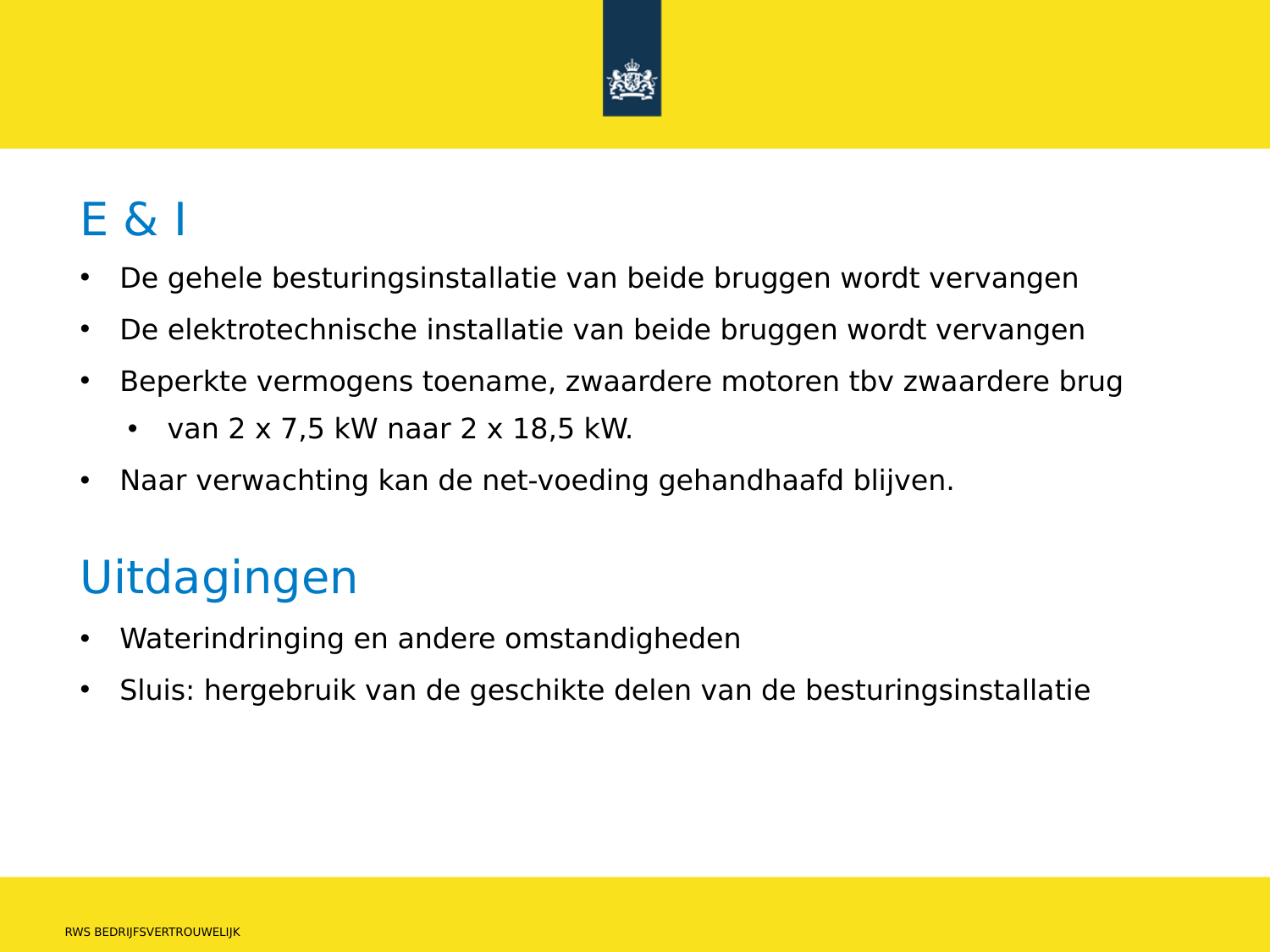

# E & I
De gehele besturingsinstallatie van beide bruggen wordt vervangen
De elektrotechnische installatie van beide bruggen wordt vervangen
Beperkte vermogens toename, zwaardere motoren tbv zwaardere brug
van 2 x 7,5 kW naar 2 x 18,5 kW.
Naar verwachting kan de net-voeding gehandhaafd blijven.

Uitdagingen
Waterindringing en andere omstandigheden
Sluis: hergebruik van de geschikte delen van de besturingsinstallatie